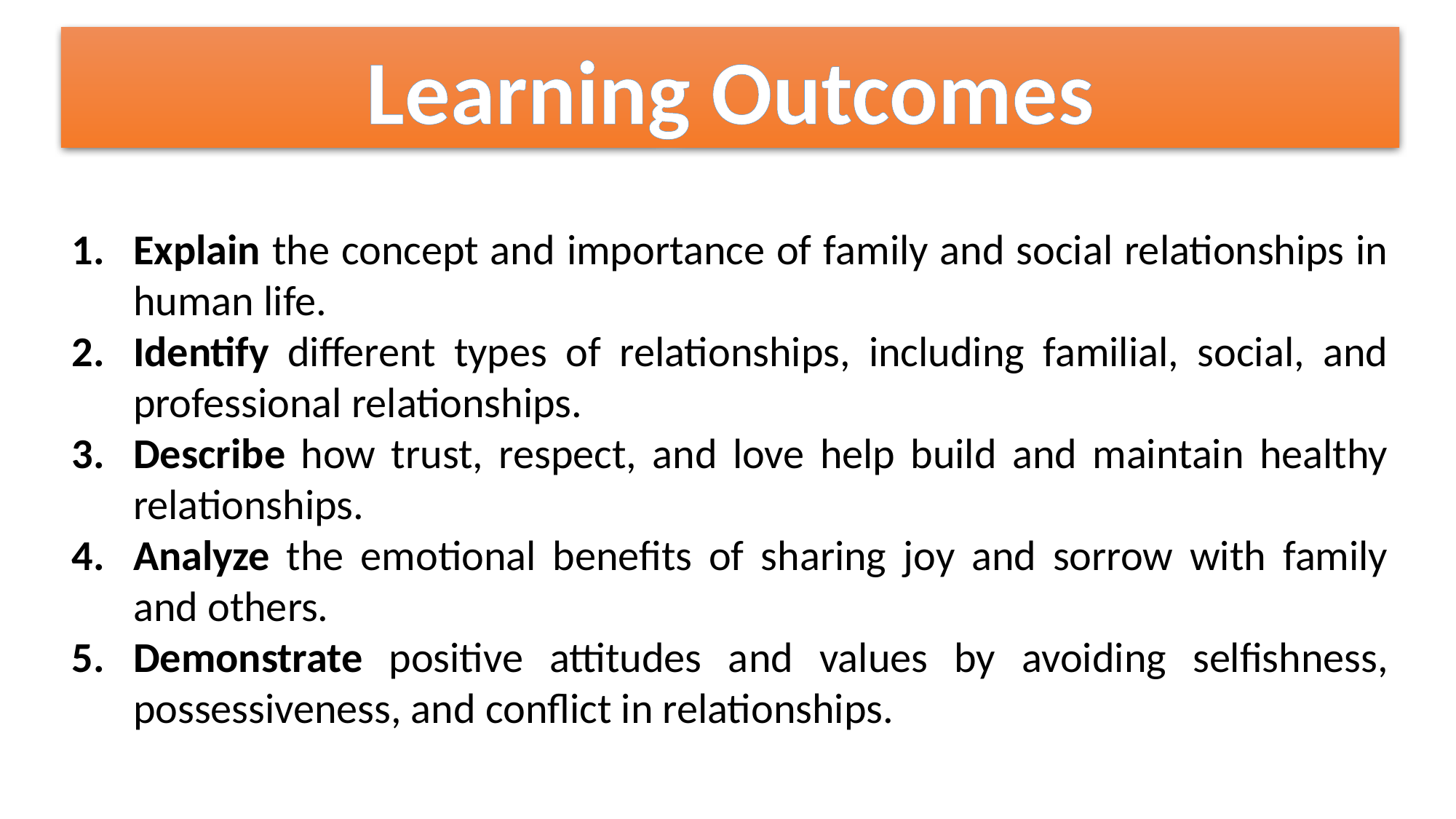

Learning Outcomes
Explain the concept and importance of family and social relationships in human life.
Identify different types of relationships, including familial, social, and professional relationships.
Describe how trust, respect, and love help build and maintain healthy relationships.
Analyze the emotional benefits of sharing joy and sorrow with family and others.
Demonstrate positive attitudes and values by avoiding selfishness, possessiveness, and conflict in relationships.